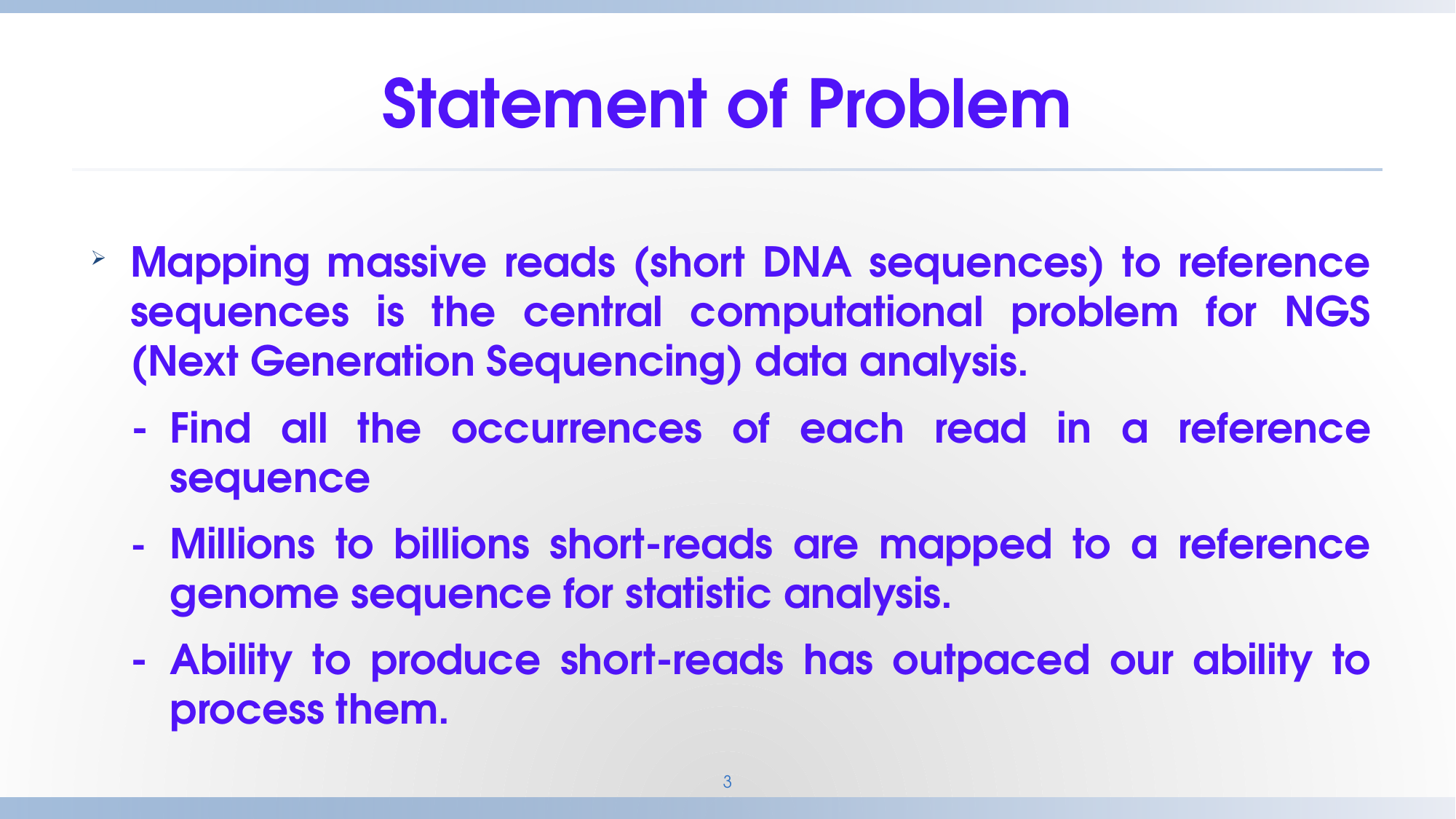

# Statement of Problem
Mapping massive reads (short DNA sequences) to reference sequences is the central computational problem for NGS (Next Generation Sequencing) data analysis.
-	Find all the occurrences of each read in a reference sequence
-	Millions to billions short-reads are mapped to a reference genome sequence for statistic analysis.
-	Ability to produce short-reads has outpaced our ability to process them.
3